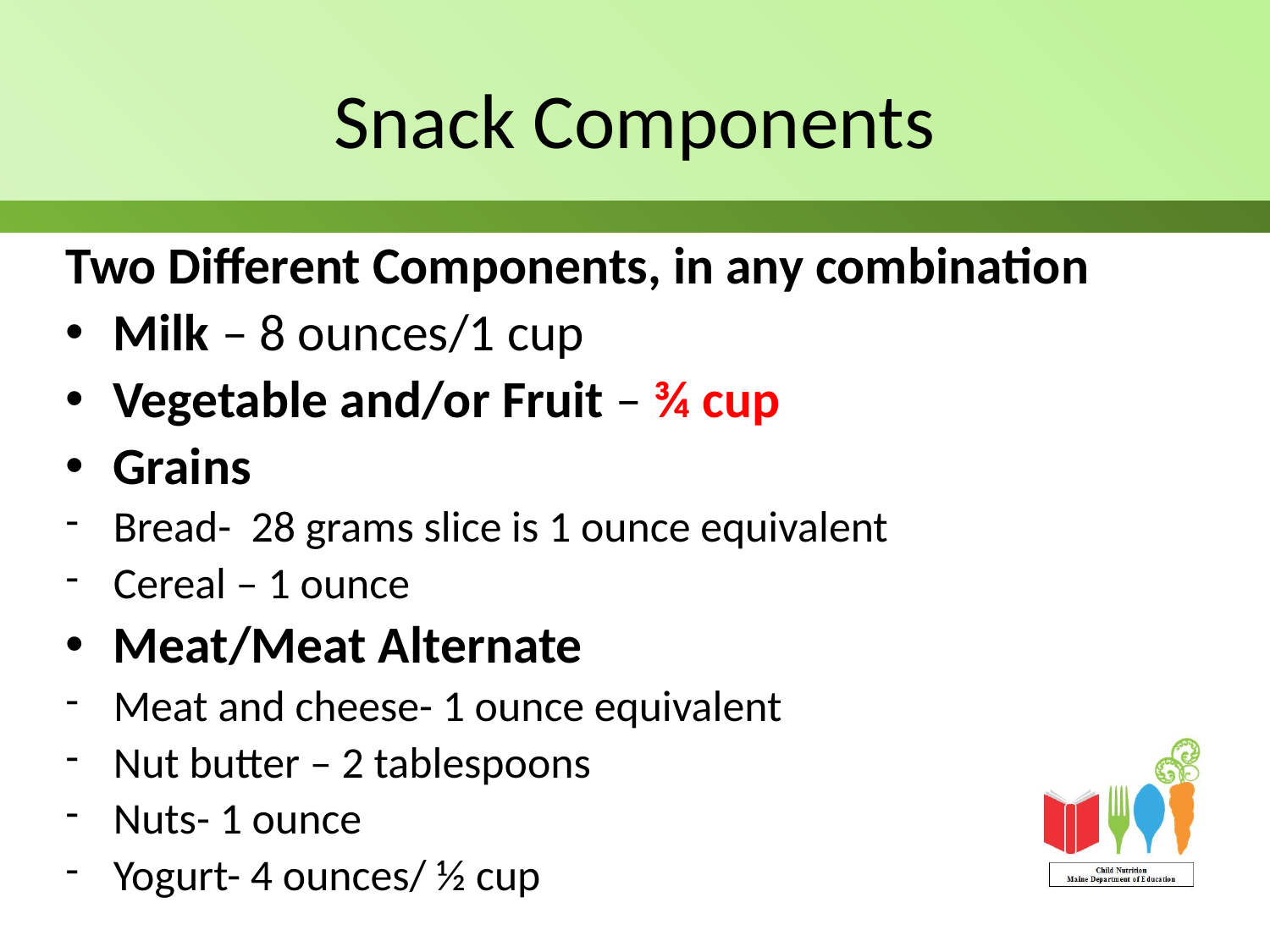

# Snack Components
Two Different Components, in any combination
Milk – 8 ounces/1 cup
Vegetable and/or Fruit – ¾ cup
Grains
Bread-  28 grams slice is 1 ounce equivalent
Cereal – 1 ounce
Meat/Meat Alternate
Meat and cheese- 1 ounce equivalent
Nut butter – 2 tablespoons
Nuts- 1 ounce
Yogurt- 4 ounces/ ½ cup